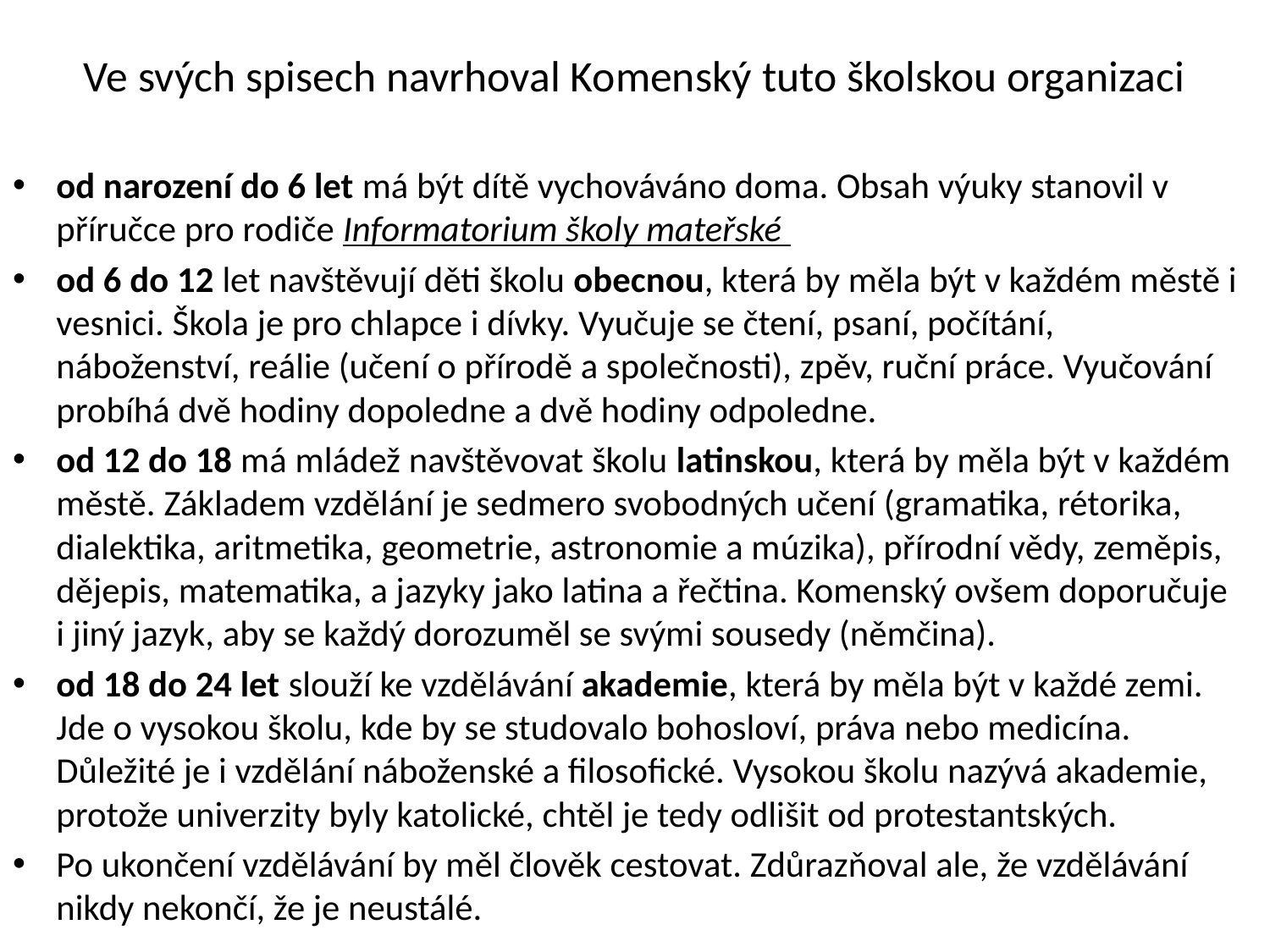

# Ve svých spisech navrhoval Komenský tuto školskou organizaci
od narození do 6 let má být dítě vychováváno doma. Obsah výuky stanovil v příručce pro rodiče Informatorium školy mateřské
od 6 do 12 let navštěvují děti školu obecnou, která by měla být v každém městě i vesnici. Škola je pro chlapce i dívky. Vyučuje se čtení, psaní, počítání, náboženství, reálie (učení o přírodě a společnosti), zpěv, ruční práce. Vyučování probíhá dvě hodiny dopoledne a dvě hodiny odpoledne.
od 12 do 18 má mládež navštěvovat školu latinskou, která by měla být v každém městě. Základem vzdělání je sedmero svobodných učení (gramatika, rétorika, dialektika, aritmetika, geometrie, astronomie a múzika), přírodní vědy, zeměpis, dějepis, matematika, a jazyky jako latina a řečtina. Komenský ovšem doporučuje i jiný jazyk, aby se každý dorozuměl se svými sousedy (němčina).
od 18 do 24 let slouží ke vzdělávání akademie, která by měla být v každé zemi. Jde o vysokou školu, kde by se studovalo bohosloví, práva nebo medicína. Důležité je i vzdělání náboženské a filosofické. Vysokou školu nazývá akademie, protože univerzity byly katolické, chtěl je tedy odlišit od protestantských.
Po ukončení vzdělávání by měl člověk cestovat. Zdůrazňoval ale, že vzdělávání nikdy nekončí, že je neustálé.